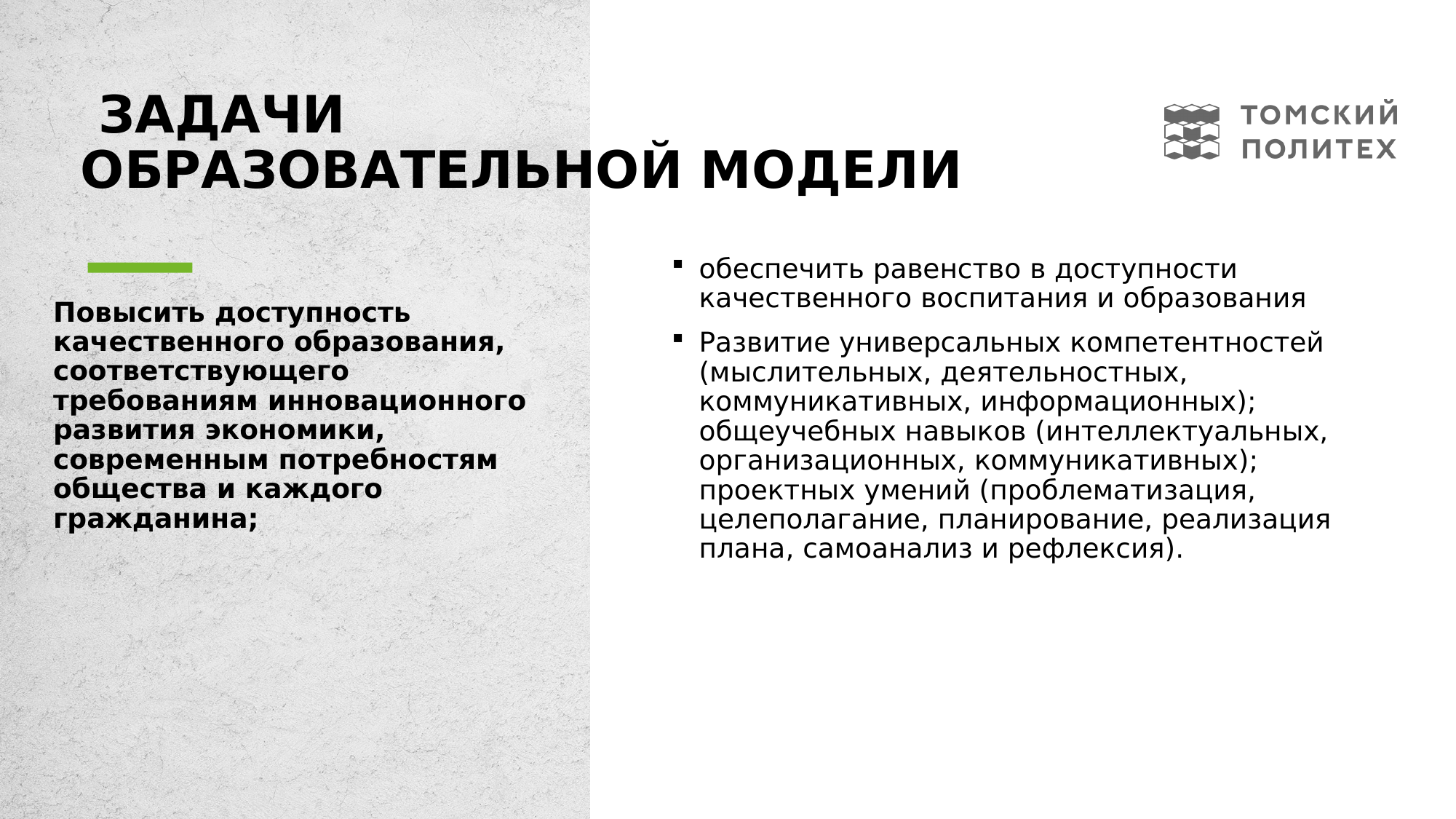

# задачи образовательной модели
обеспечить равенство в доступности качественного воспитания и образования
Развитие универсальных компетентностей (мыслительных, деятельностных, коммуникативных, информационных); общеучебных навыков (интеллектуальных, организационных, коммуникативных); проектных умений (проблематизация, целеполагание, планирование, реализация плана, самоанализ и рефлексия).
Повысить доступность качественного образования, соответствующего требованиям инновационного развития экономики, современным потребностям общества и каждого гражданина;